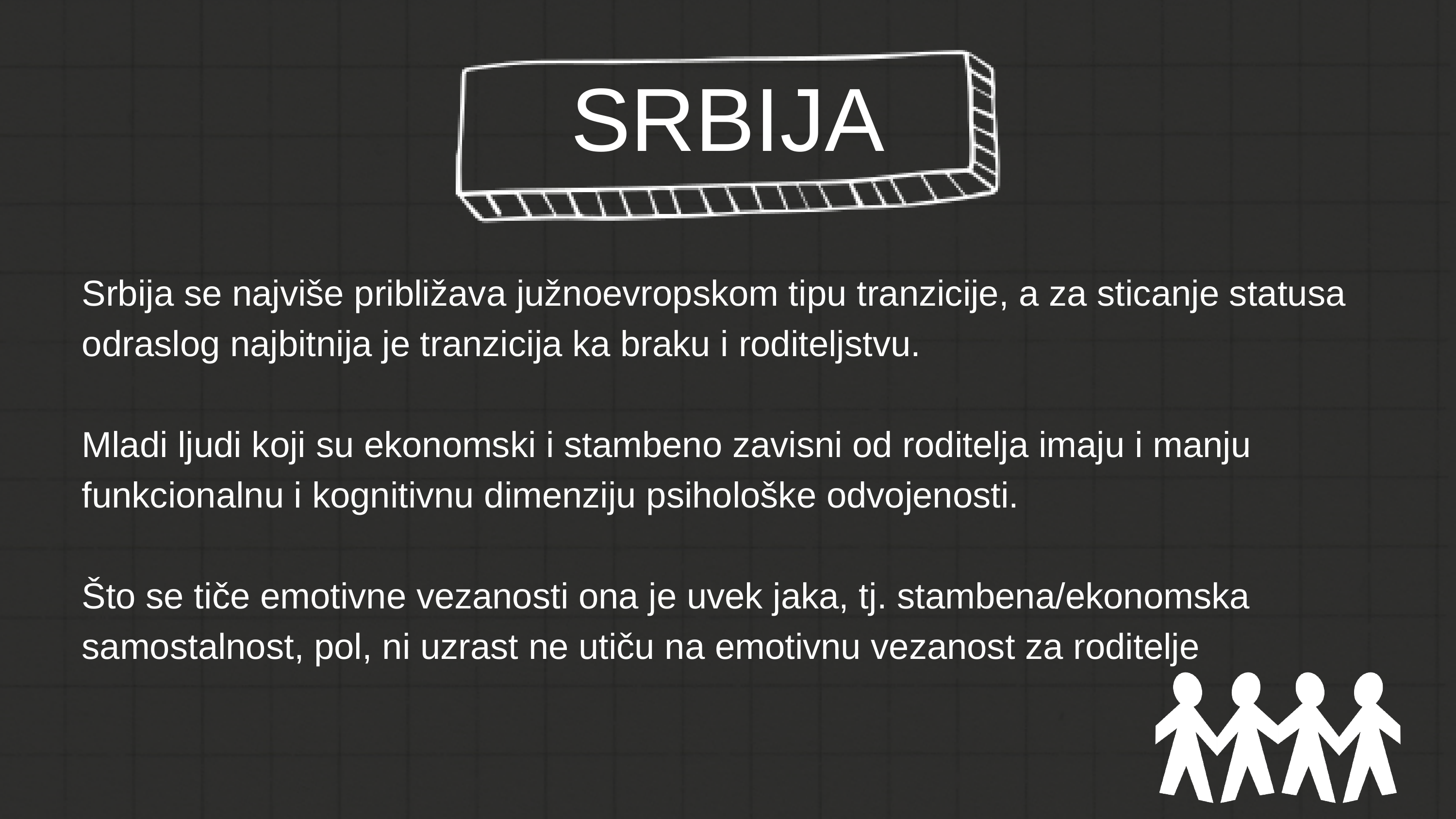

SRBIJA

Srbija se najviše približava južnoevropskom tipu tranzicije, a za sticanje statusa odraslog najbitnija je tranzicija ka braku i roditeljstvu.

Mladi ljudi koji su ekonomski i stambeno zavisni od roditelja imaju i manju funkcionalnu i kognitivnu dimenziju psihološke odvojenosti.

Što se tiče emotivne vezanosti ona je uvek jaka, tj. stambena/ekonomska samostalnost, pol, ni uzrast ne utiču na emotivnu vezanost za roditelje